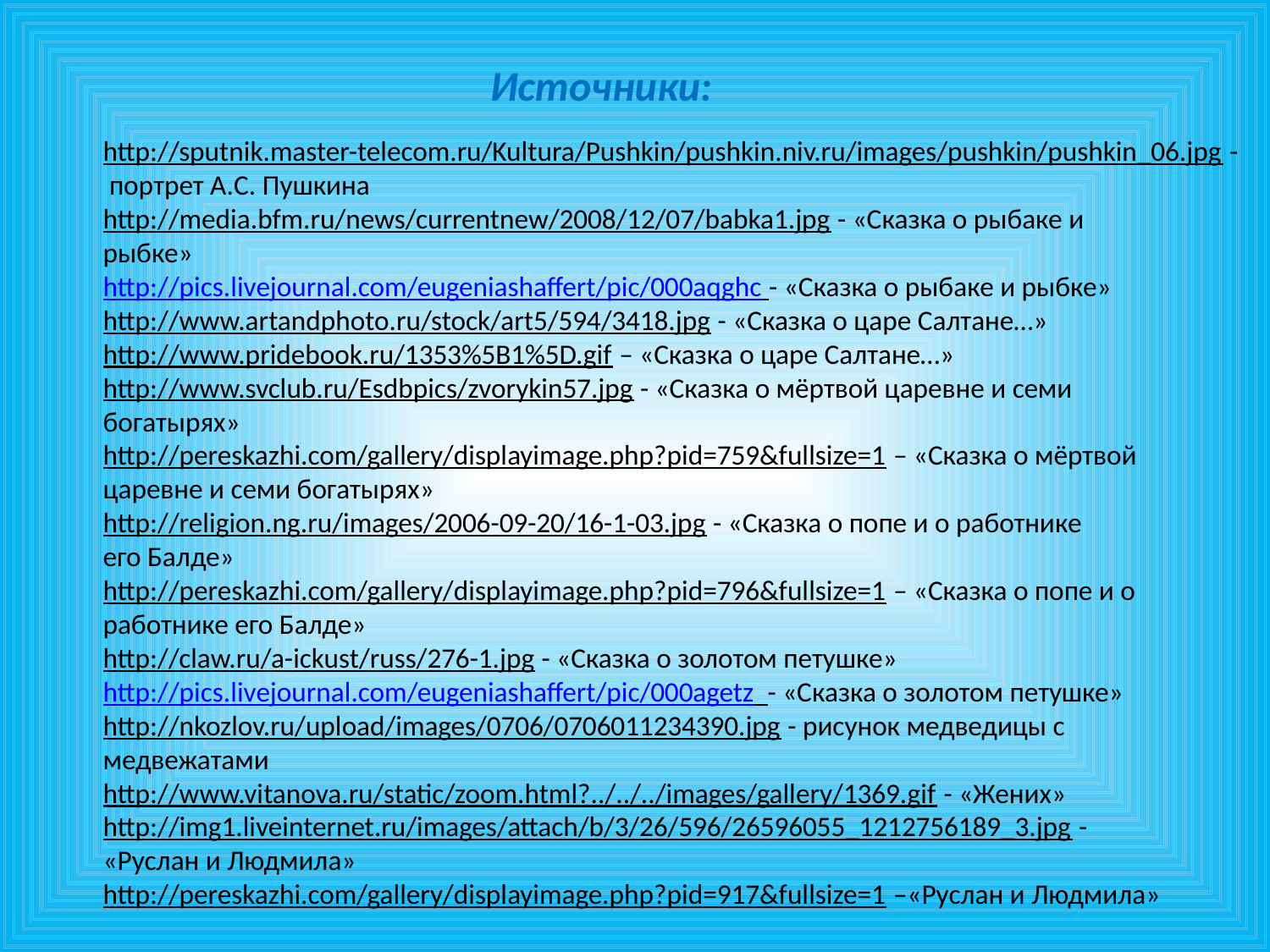

Источники:
http://sputnik.master-telecom.ru/Kultura/Pushkin/pushkin.niv.ru/images/pushkin/pushkin_06.jpg -
 портрет А.С. Пушкина
http://media.bfm.ru/news/currentnew/2008/12/07/babka1.jpg - «Сказка о рыбаке и
рыбке»
http://pics.livejournal.com/eugeniashaffert/pic/000aqghc - «Сказка о рыбаке и рыбке»
http://www.artandphoto.ru/stock/art5/594/3418.jpg - «Сказка о царе Салтане…»
http://www.pridebook.ru/1353%5B1%5D.gif – «Сказка о царе Салтане…»
http://www.svclub.ru/Esdbpics/zvorykin57.jpg - «Сказка о мёртвой царевне и семи
богатырях»
http://pereskazhi.com/gallery/displayimage.php?pid=759&fullsize=1 – «Сказка о мёртвой
царевне и семи богатырях»
http://religion.ng.ru/images/2006-09-20/16-1-03.jpg - «Сказка о попе и о работнике
его Балде»
http://pereskazhi.com/gallery/displayimage.php?pid=796&fullsize=1 – «Сказка о попе и о
работнике его Балде»
http://claw.ru/a-ickust/russ/276-1.jpg - «Сказка о золотом петушке»
http://pics.livejournal.com/eugeniashaffert/pic/000agetz  - «Сказка о золотом петушке»
http://nkozlov.ru/upload/images/0706/0706011234390.jpg - рисунок медведицы с
медвежатами
http://www.vitanova.ru/static/zoom.html?../../../images/gallery/1369.gif - «Жених»
http://img1.liveinternet.ru/images/attach/b/3/26/596/26596055_1212756189_3.jpg -
«Руслан и Людмила»
http://pereskazhi.com/gallery/displayimage.php?pid=917&fullsize=1 –«Руслан и Людмила»